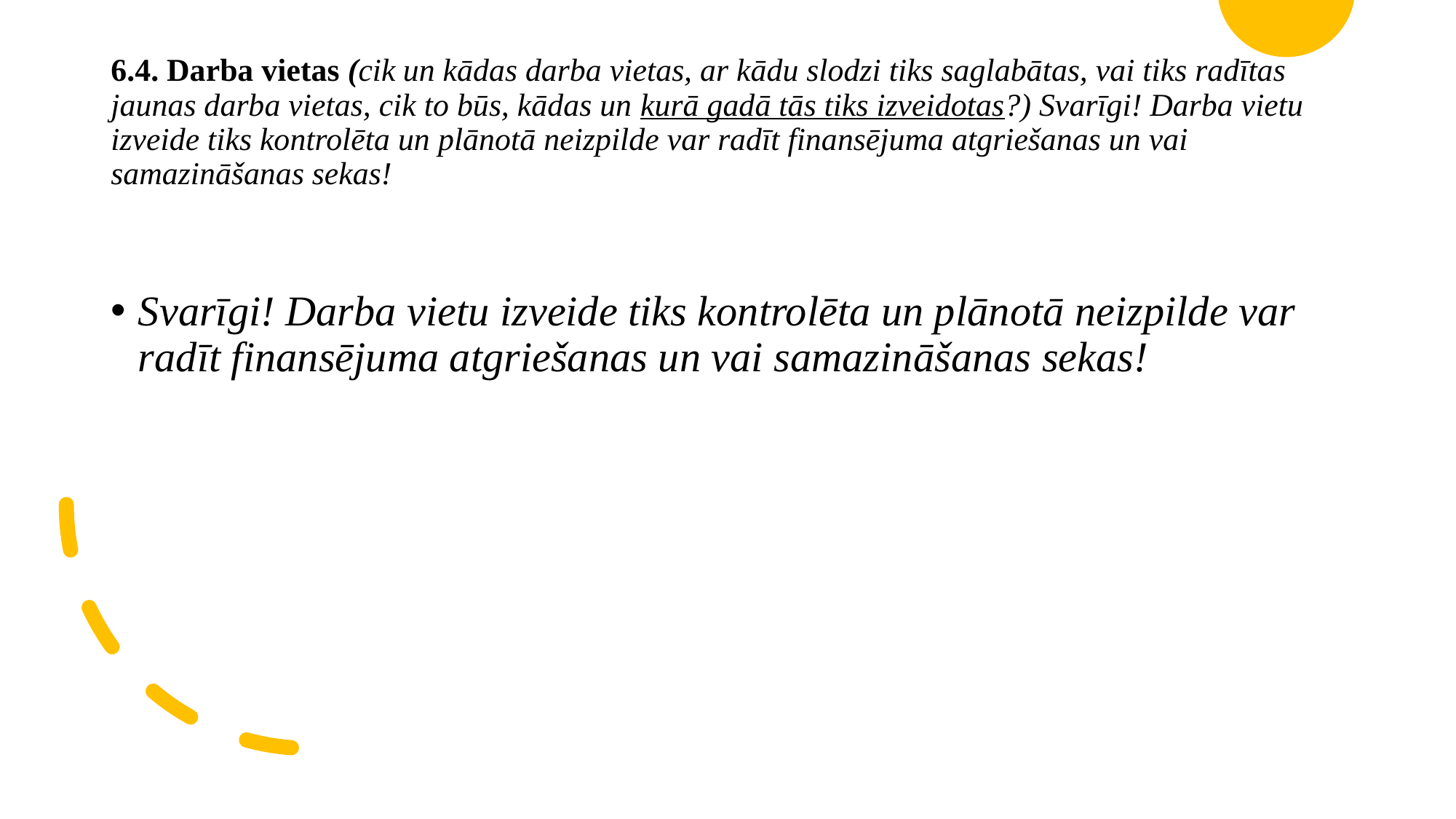

# 6.4. Darba vietas (cik un kādas darba vietas, ar kādu slodzi tiks saglabātas, vai tiks radītas jaunas darba vietas, cik to būs, kādas un kurā gadā tās tiks izveidotas?) Svarīgi! Darba vietu izveide tiks kontrolēta un plānotā neizpilde var radīt finansējuma atgriešanas un vai samazināšanas sekas!

Svarīgi! Darba vietu izveide tiks kontrolēta un plānotā neizpilde var radīt finansējuma atgriešanas un vai samazināšanas sekas!